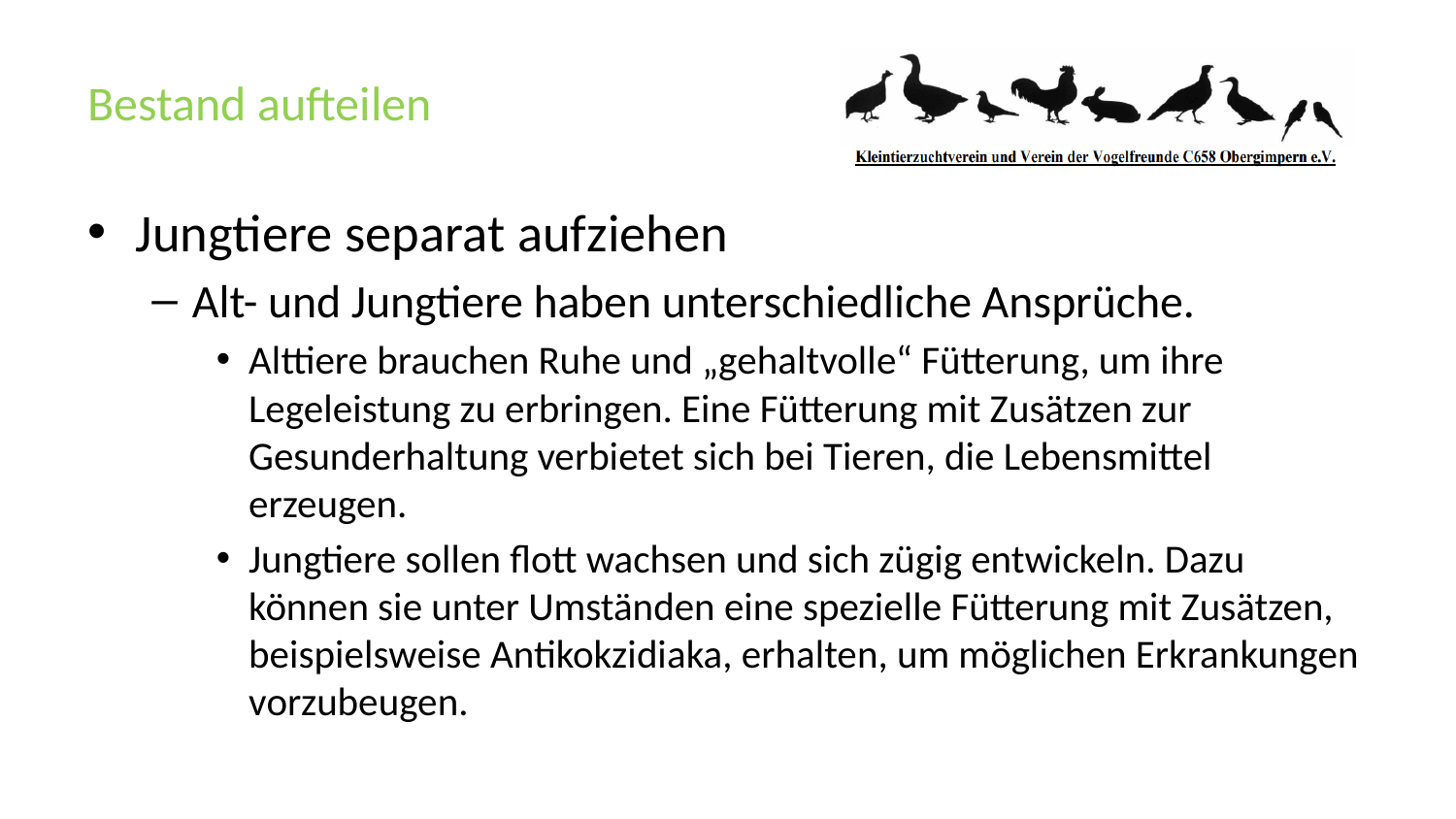

# Bestand aufteilen
Jungtiere separat aufziehen
Alt- und Jungtiere haben unterschiedliche Ansprüche.
Alttiere brauchen Ruhe und „gehaltvolle“ Fütterung, um ihre Legeleistung zu erbringen. Eine Fütterung mit Zusätzen zur Gesunderhaltung verbietet sich bei Tieren, die Lebensmittel erzeugen.
Jungtiere sollen flott wachsen und sich zügig entwickeln. Dazu können sie unter Umständen eine spezielle Fütterung mit Zusätzen, beispielsweise Antikokzidiaka, erhalten, um möglichen Erkrankungen vorzubeugen.